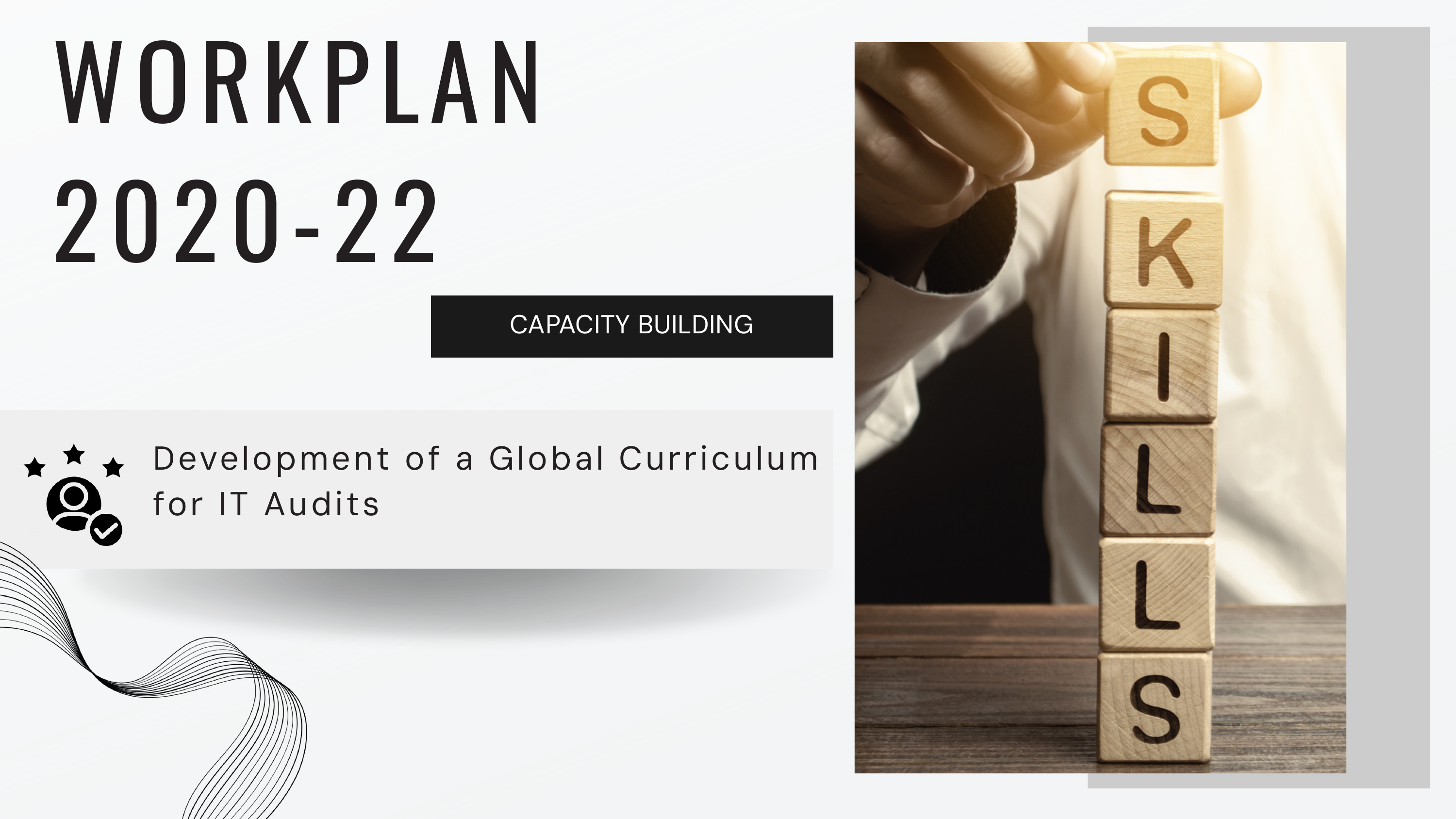

WORKPLAN 2020-22

CAPACITY BUILDING

Development of a Global Curriculum for IT Audits